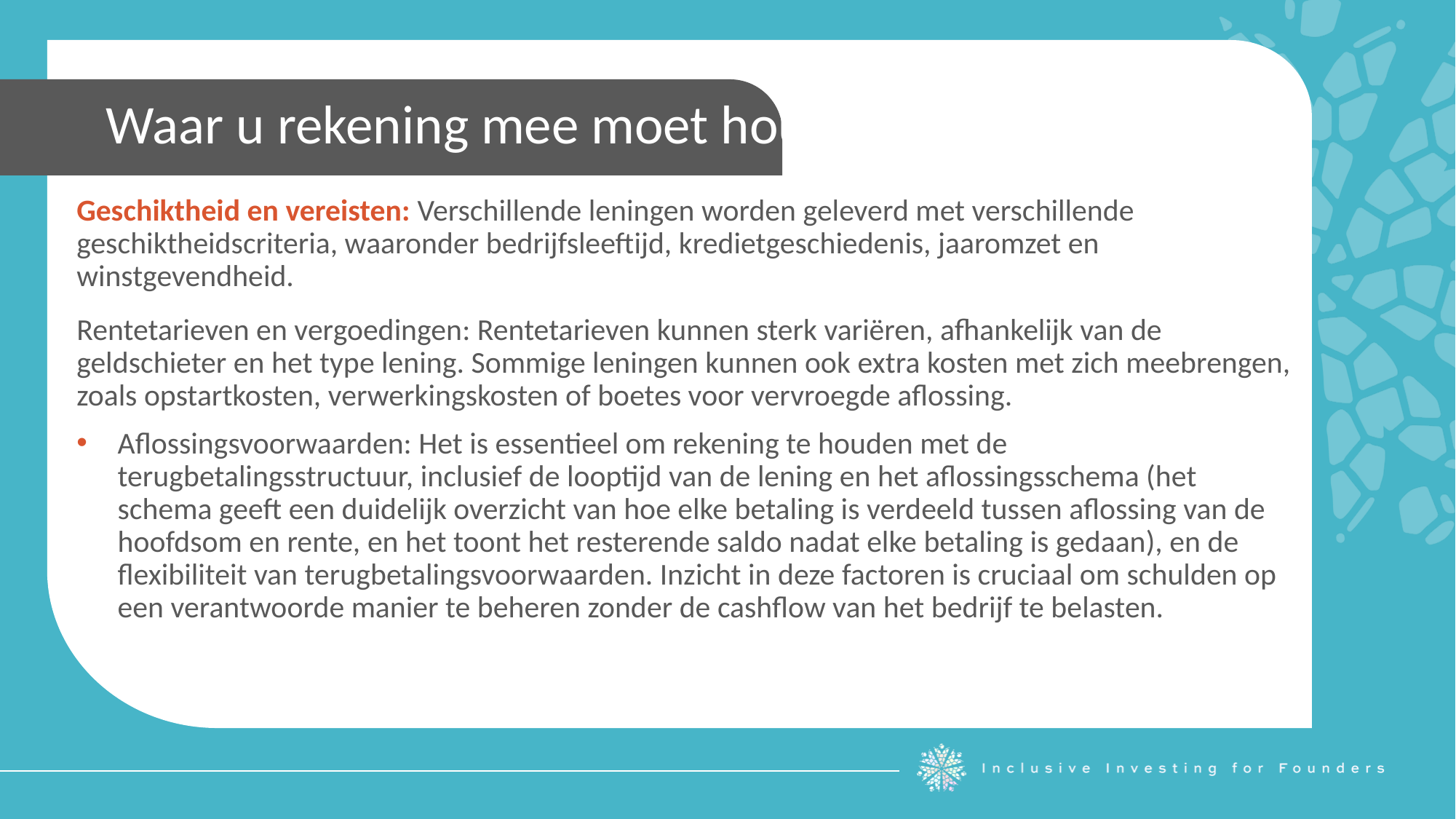

Waar u rekening mee moet houden
Geschiktheid en vereisten: Verschillende leningen worden geleverd met verschillende geschiktheidscriteria, waaronder bedrijfsleeftijd, kredietgeschiedenis, jaaromzet en winstgevendheid.
Rentetarieven en vergoedingen: Rentetarieven kunnen sterk variëren, afhankelijk van de geldschieter en het type lening. Sommige leningen kunnen ook extra kosten met zich meebrengen, zoals opstartkosten, verwerkingskosten of boetes voor vervroegde aflossing.
Aflossingsvoorwaarden: Het is essentieel om rekening te houden met de terugbetalingsstructuur, inclusief de looptijd van de lening en het aflossingsschema (het schema geeft een duidelijk overzicht van hoe elke betaling is verdeeld tussen aflossing van de hoofdsom en rente, en het toont het resterende saldo nadat elke betaling is gedaan), en de flexibiliteit van terugbetalingsvoorwaarden. Inzicht in deze factoren is cruciaal om schulden op een verantwoorde manier te beheren zonder de cashflow van het bedrijf te belasten.